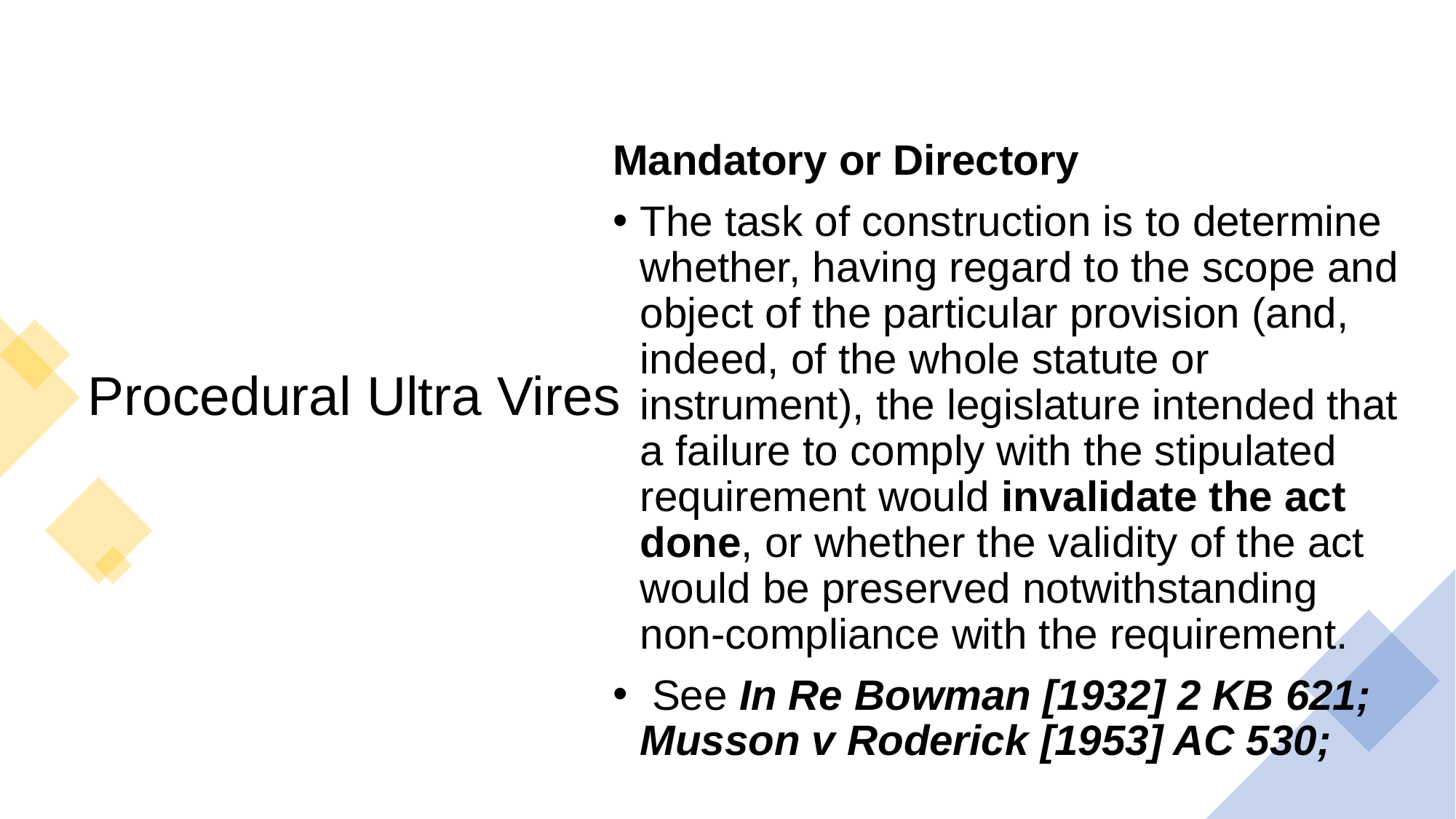

Mandatory or Directory
The task of construction is to determine whether, having regard to the scope and object of the particular provision (and, indeed, of the whole statute or instrument), the legislature intended that a failure to comply with the stipulated requirement would invalidate the act done, or whether the validity of the act would be preserved notwithstanding non-compliance with the requirement.
 See In Re Bowman [1932] 2 KB 621; Musson v Roderick [1953] AC 530;
# Procedural Ultra Vires